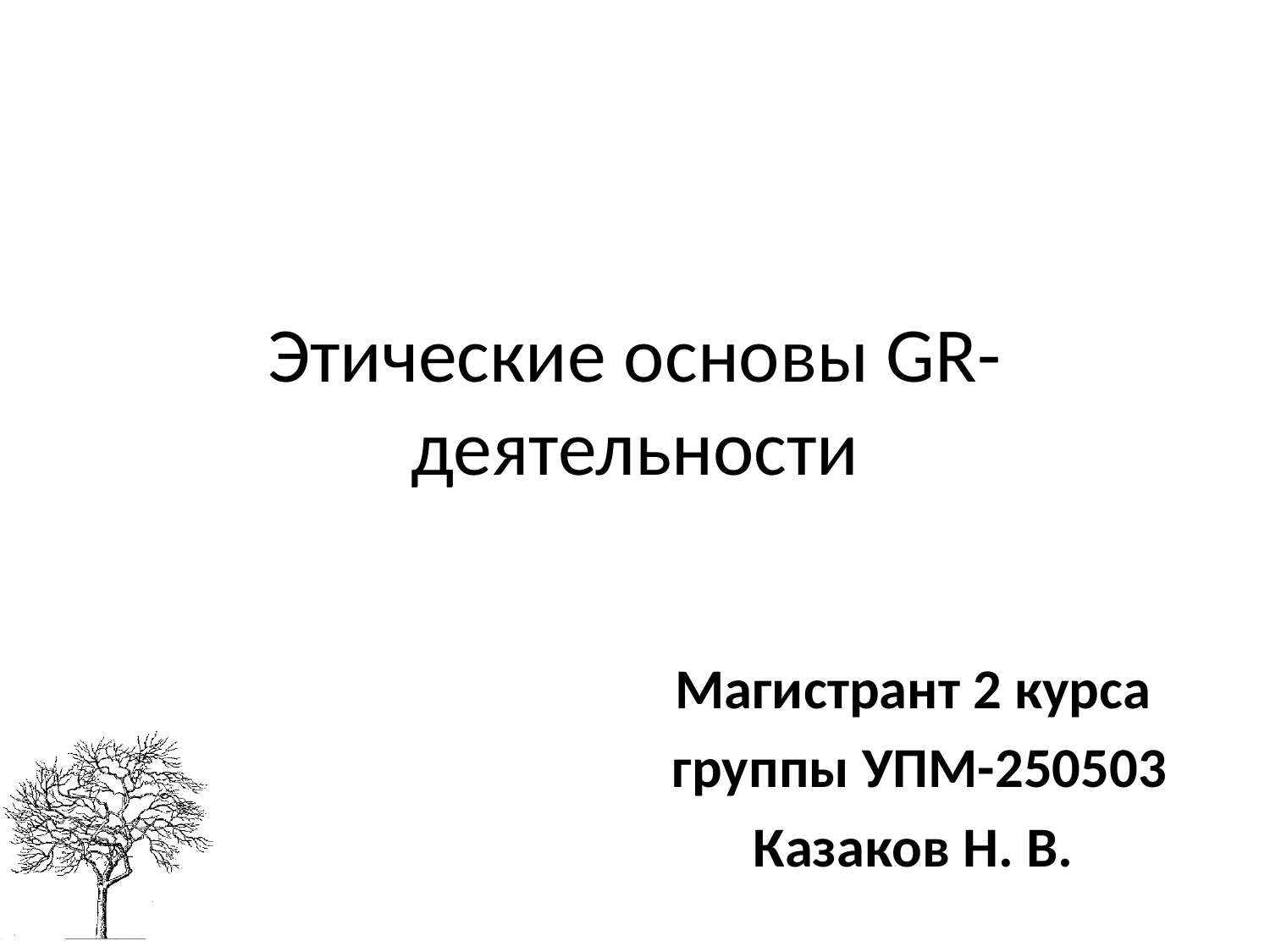

# Этические основы GR-деятельности
Магистрант 2 курса
группы УПМ-250503
Казаков Н. В.